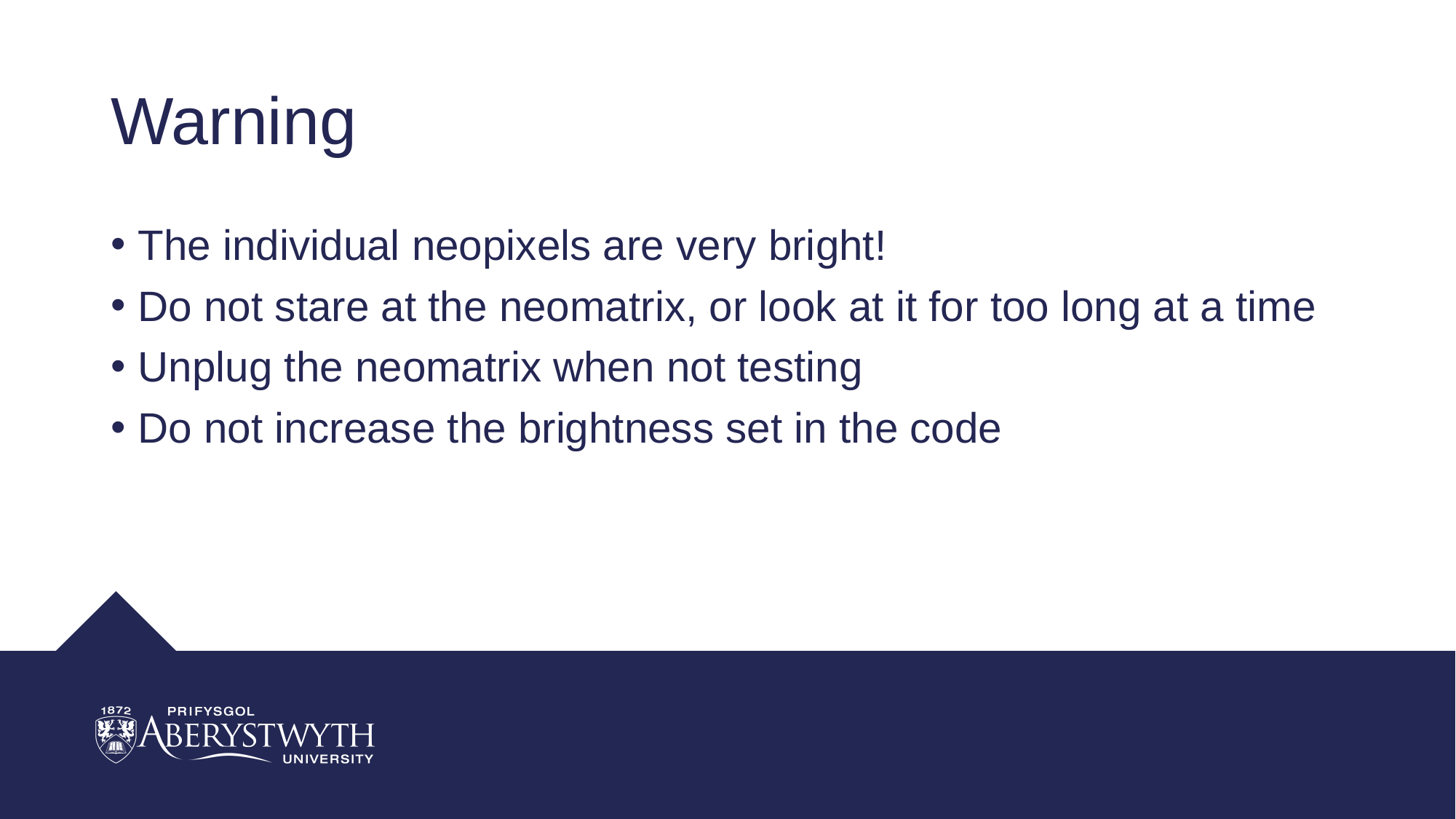

# Warning
The individual neopixels are very bright!
Do not stare at the neomatrix, or look at it for too long at a time
Unplug the neomatrix when not testing
Do not increase the brightness set in the code